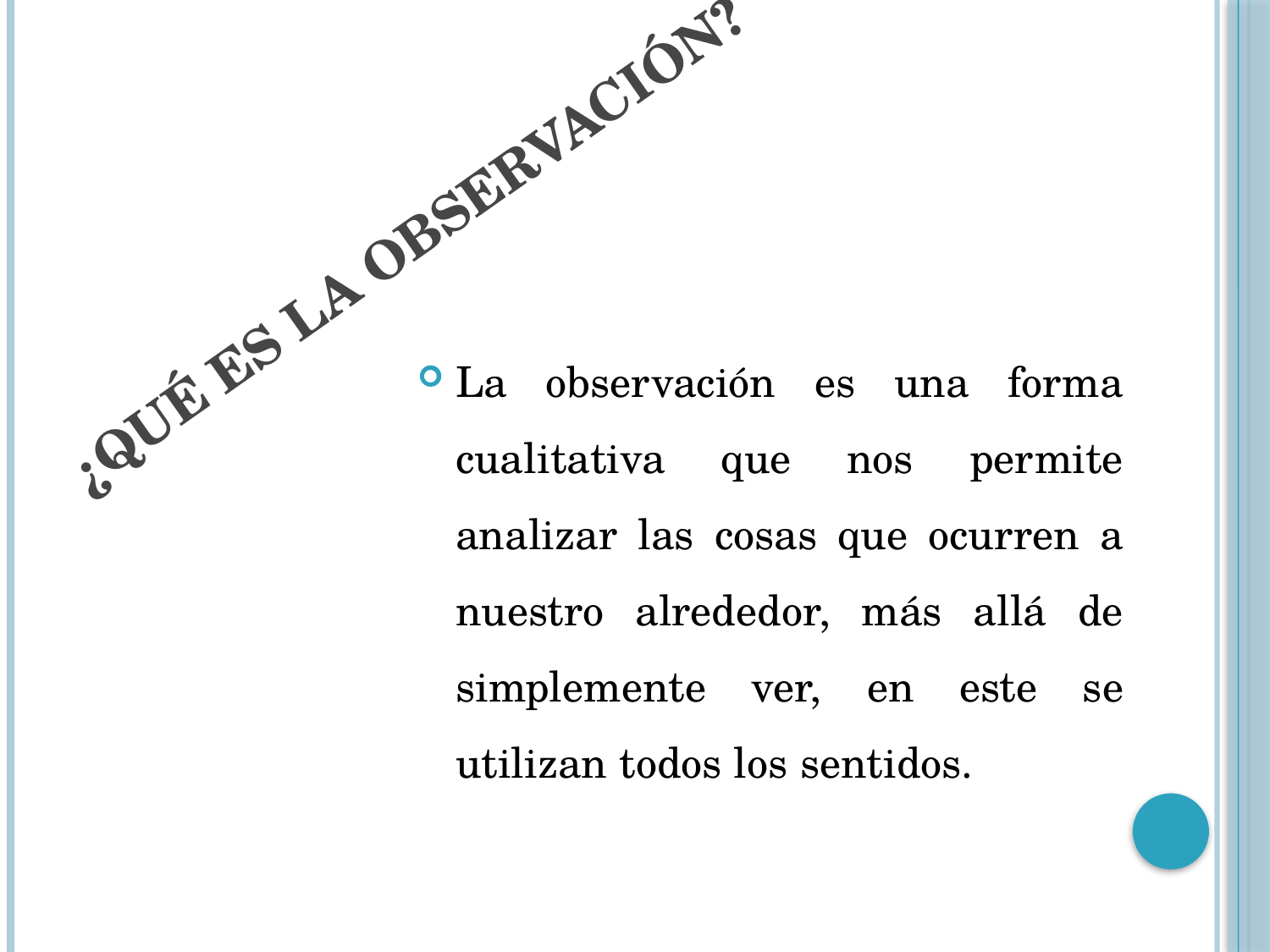

# ¿Qué es la observación?

La observación es una forma cualitativa que nos permite analizar las cosas que ocurren a nuestro alrededor, más allá de simplemente ver, en este se utilizan todos los sentidos.